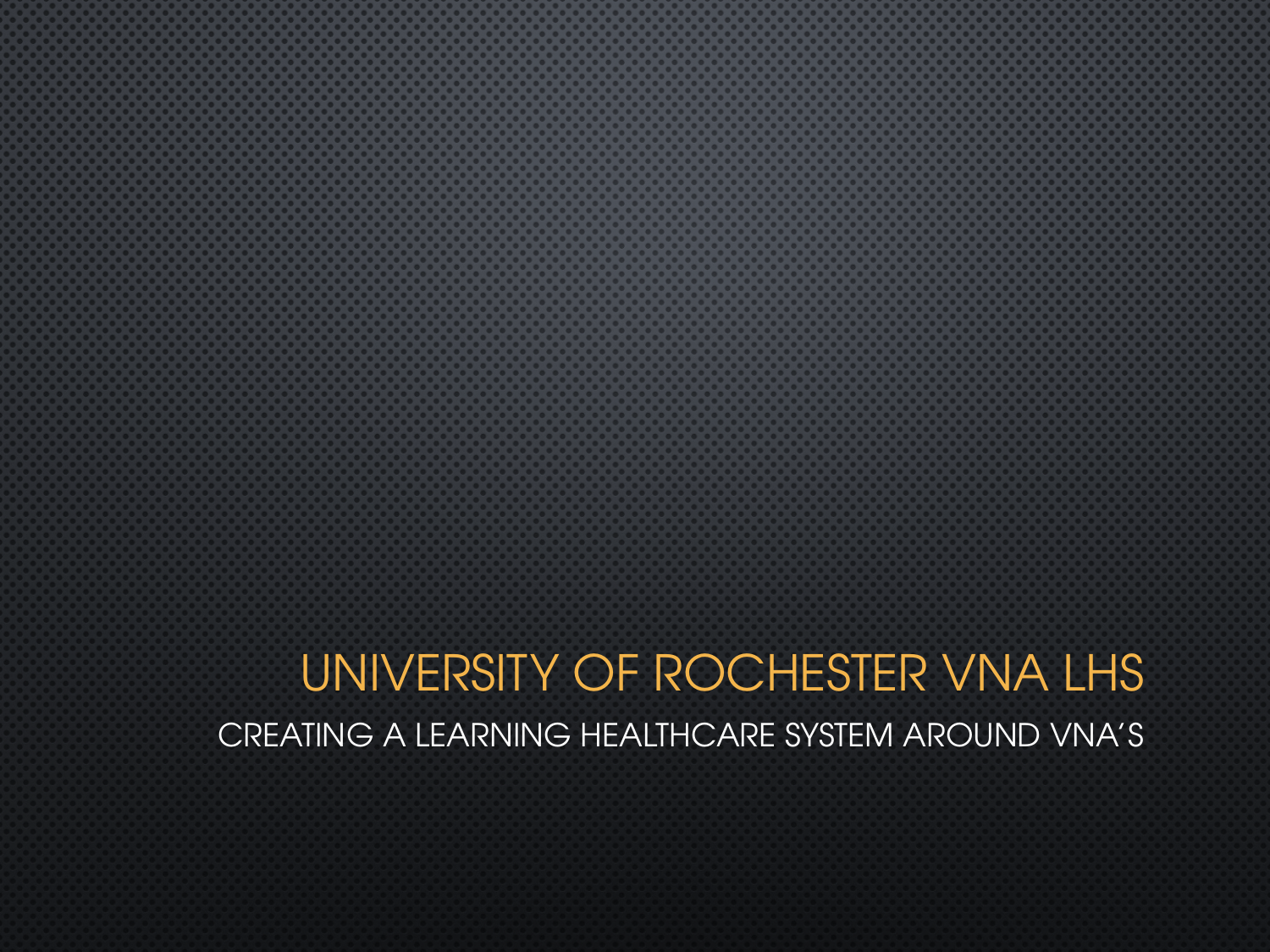

# University of Rochester VNA LHS
Creating a Learning Healthcare System Around VNA’s